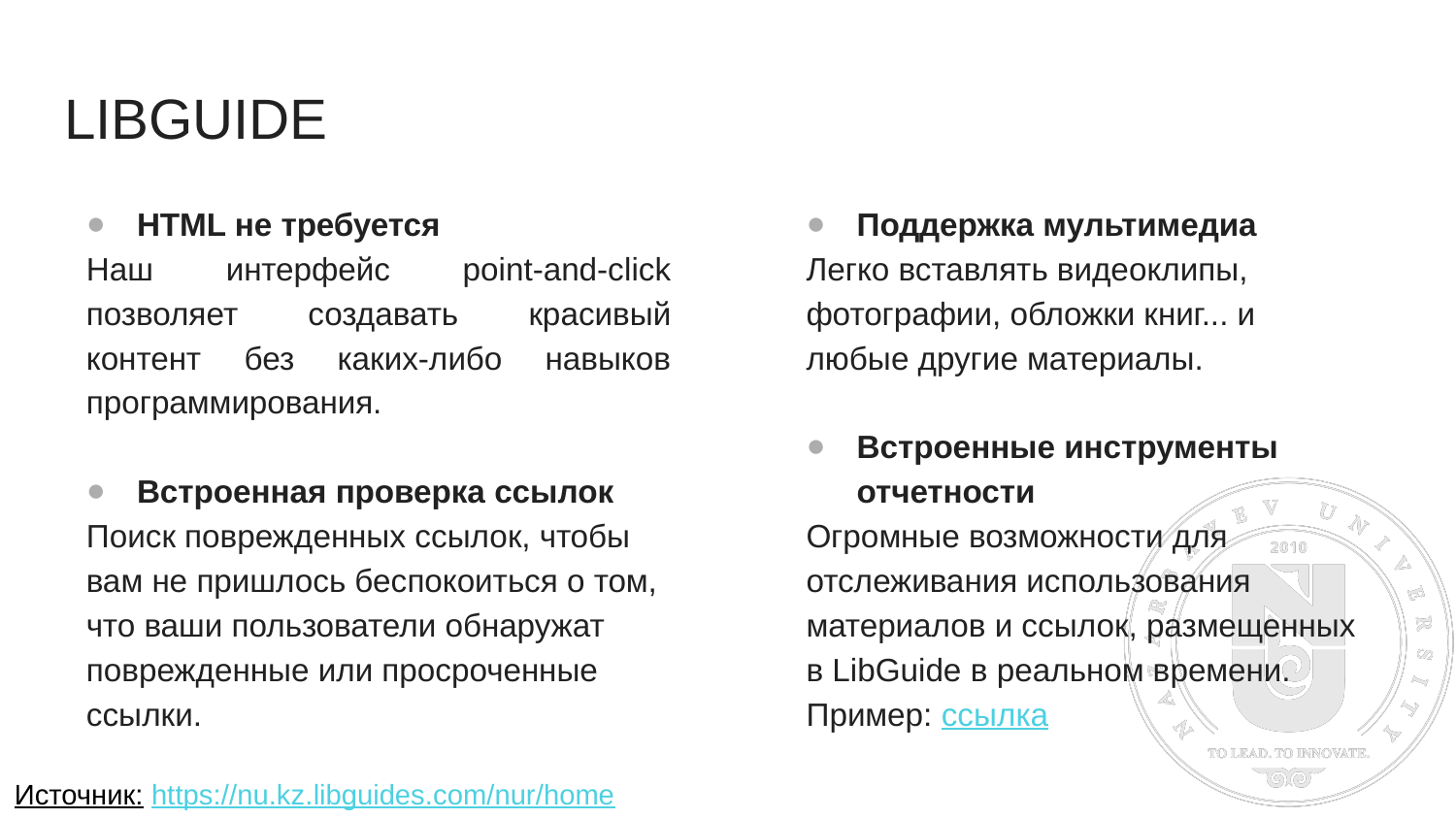

# LIBGUIDE
HTML не требуется
Наш интерфейс point-and-click позволяет создавать красивый контент без каких-либо навыков программирования.

Встроенная проверка ссылок
Поиск поврежденных ссылок, чтобы вам не пришлось беспокоиться о том, что ваши пользователи обнаружат поврежденные или просроченные ссылки.
Поддержка мультимедиа
Легко вставлять видеоклипы, фотографии, обложки книг... и любые другие материалы.

Встроенные инструменты отчетности
Огромные возможности для отслеживания использования материалов и ссылок, размещенных в LibGuide в реальном времени.
Пример: ссылка
Источник: https://nu.kz.libguides.com/nur/home